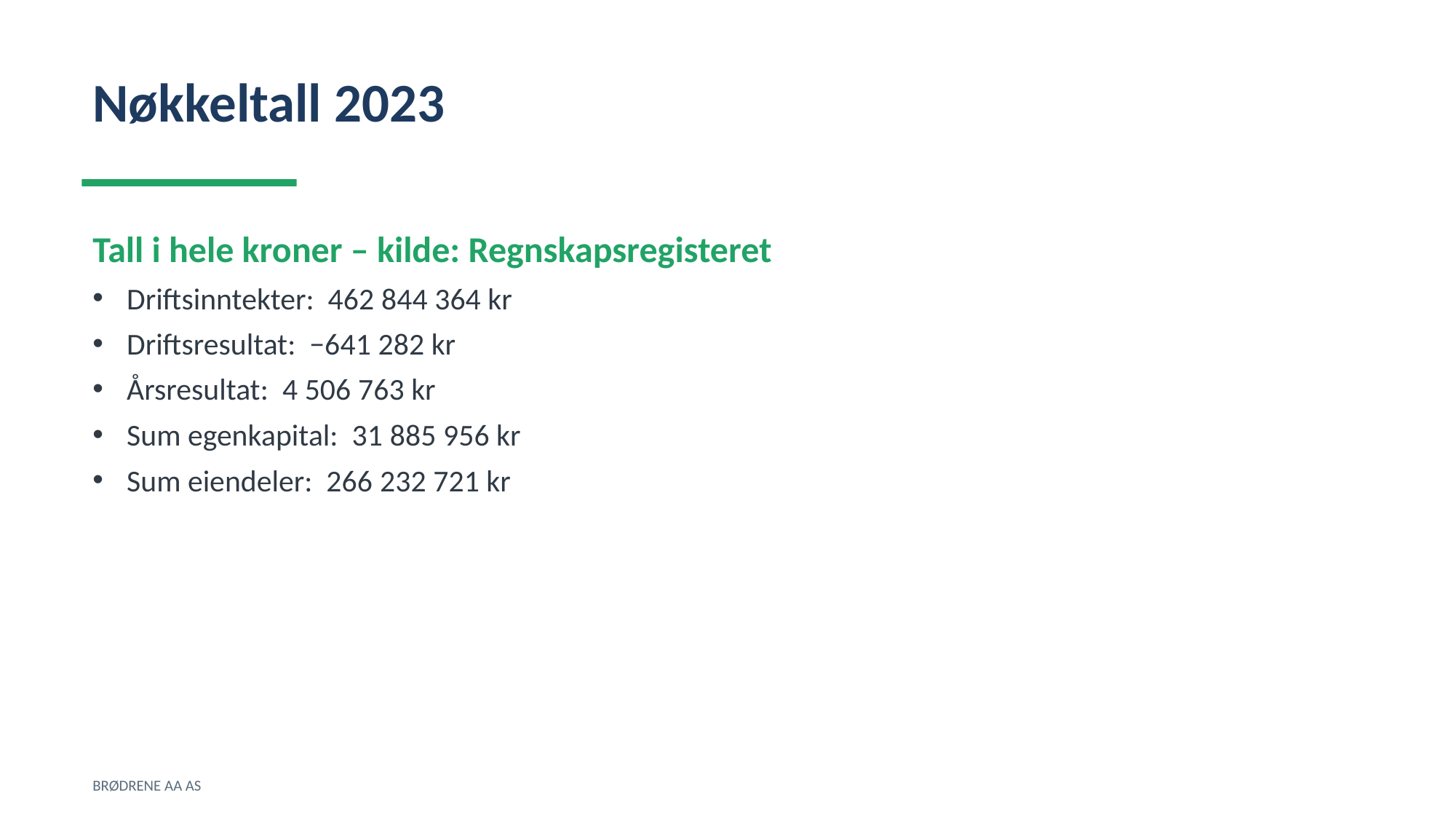

Nøkkeltall 2023

Tall i hele kroner – kilde: Regnskapsregisteret
Driftsinntekter:  462 844 364 kr
Driftsresultat:  −641 282 kr
Årsresultat:  4 506 763 kr
Sum egenkapital:  31 885 956 kr
Sum eiendeler:  266 232 721 kr
BRØDRENE AA AS